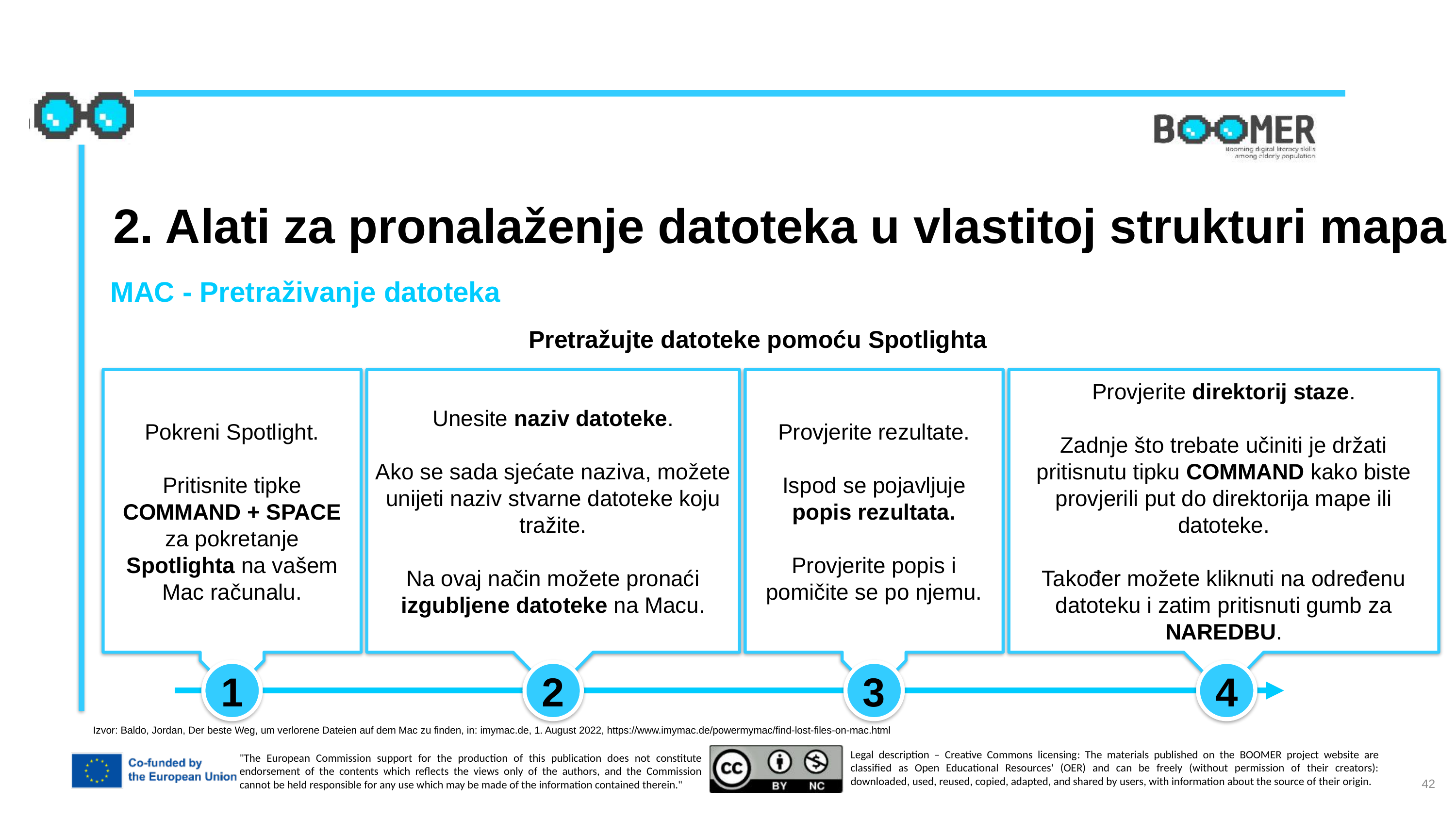

2. Alati za pronalaženje datoteka u vlastitoj strukturi mapa
MAC - Pretraživanje datoteka
Pretražujte datoteke pomoću Spotlighta
Pokreni Spotlight.

Pritisnite tipke COMMAND + SPACE za pokretanje Spotlighta na vašem Mac računalu.
Unesite naziv datoteke.

Ako se sada sjećate naziva, možete unijeti naziv stvarne datoteke koju tražite.

Na ovaj način možete pronaći izgubljene datoteke na Macu.
Provjerite rezultate.

Ispod se pojavljuje popis rezultata.

Provjerite popis i pomičite se po njemu.
Provjerite direktorij staze.

Zadnje što trebate učiniti je držati pritisnutu tipku COMMAND kako biste provjerili put do direktorija mape ili datoteke.

Također možete kliknuti na određenu datoteku i zatim pritisnuti gumb za NAREDBU.
1
2
3
4
Izvor: Baldo, Jordan, Der beste Weg, um verlorene Dateien auf dem Mac zu finden, in: imymac.de, 1. August 2022, https://www.imymac.de/powermymac/find-lost-files-on-mac.html
42